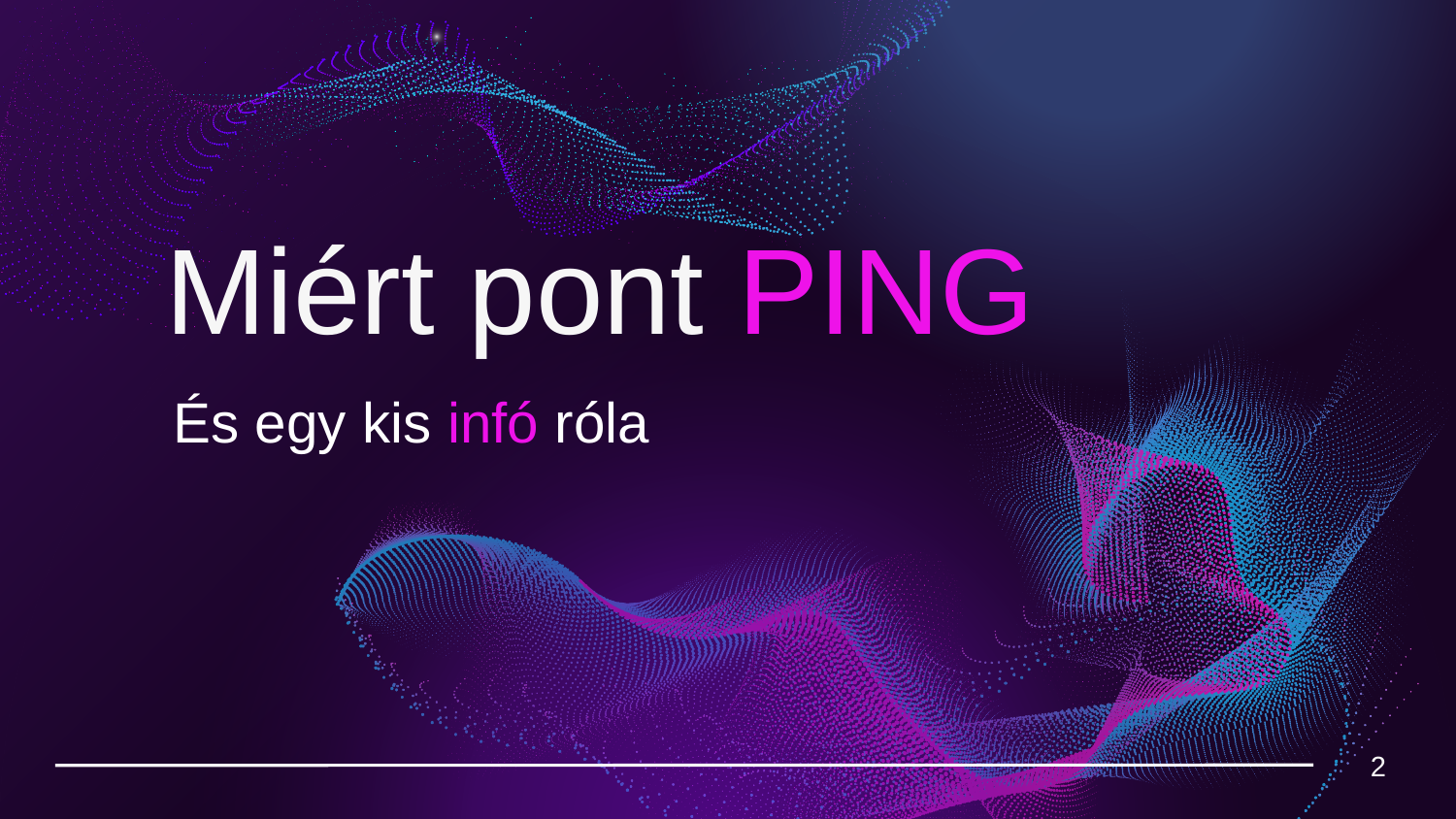

# Miért pont PING
És egy kis infó róla
2